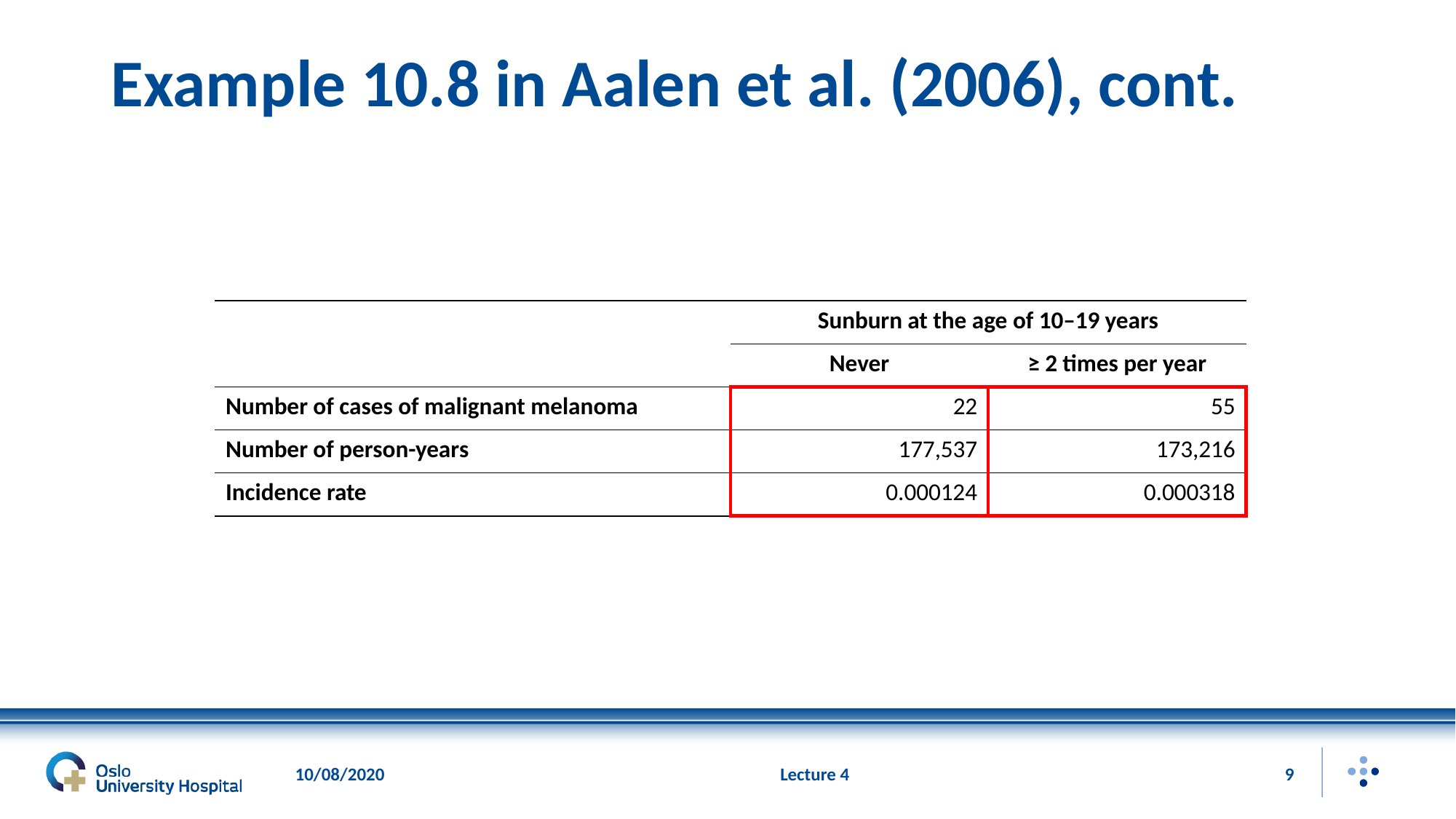

# Example 10.8 in Aalen et al. (2006), cont.
|  | Sunburn at the age of 10–19 years |  |
| --- | --- | --- |
|  | Never | ≥ 2 times per year |
| Number of cases of malignant melanoma | 22 | 55 |
| Number of person-years | 177,537 | 173,216 |
| Incidence rate | 0.000124 | 0.000318 |

10/08/2020
Lecture 4
9